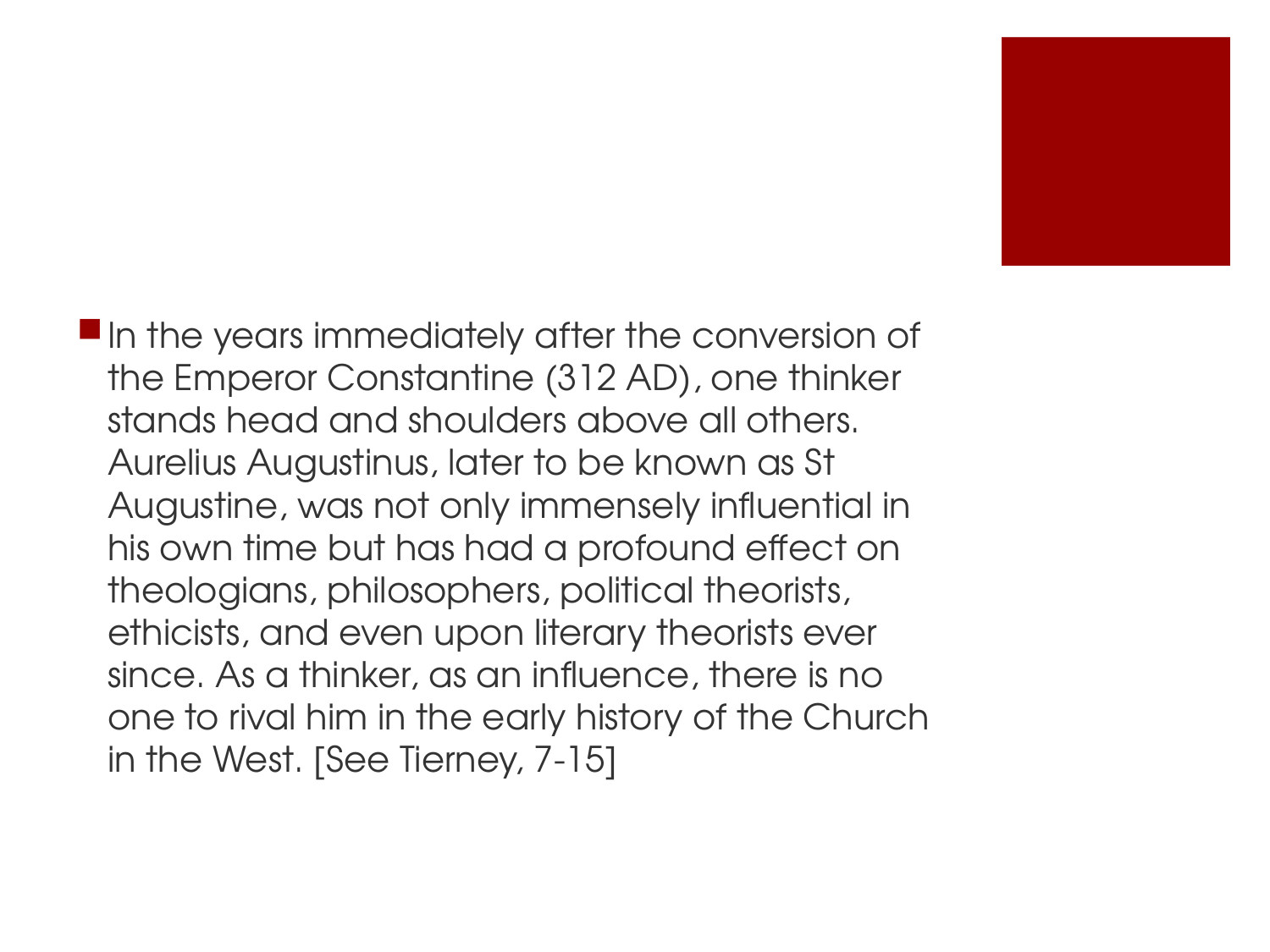

#
In the years immediately after the conversion of the Emperor Constantine (312 AD), one thinker stands head and shoulders above all others. Aurelius Augustinus, later to be known as St Augustine, was not only immensely influential in his own time but has had a profound effect on theologians, philosophers, political theorists, ethicists, and even upon literary theorists ever since. As a thinker, as an influence, there is no one to rival him in the early history of the Church in the West. [See Tierney, 7-15]